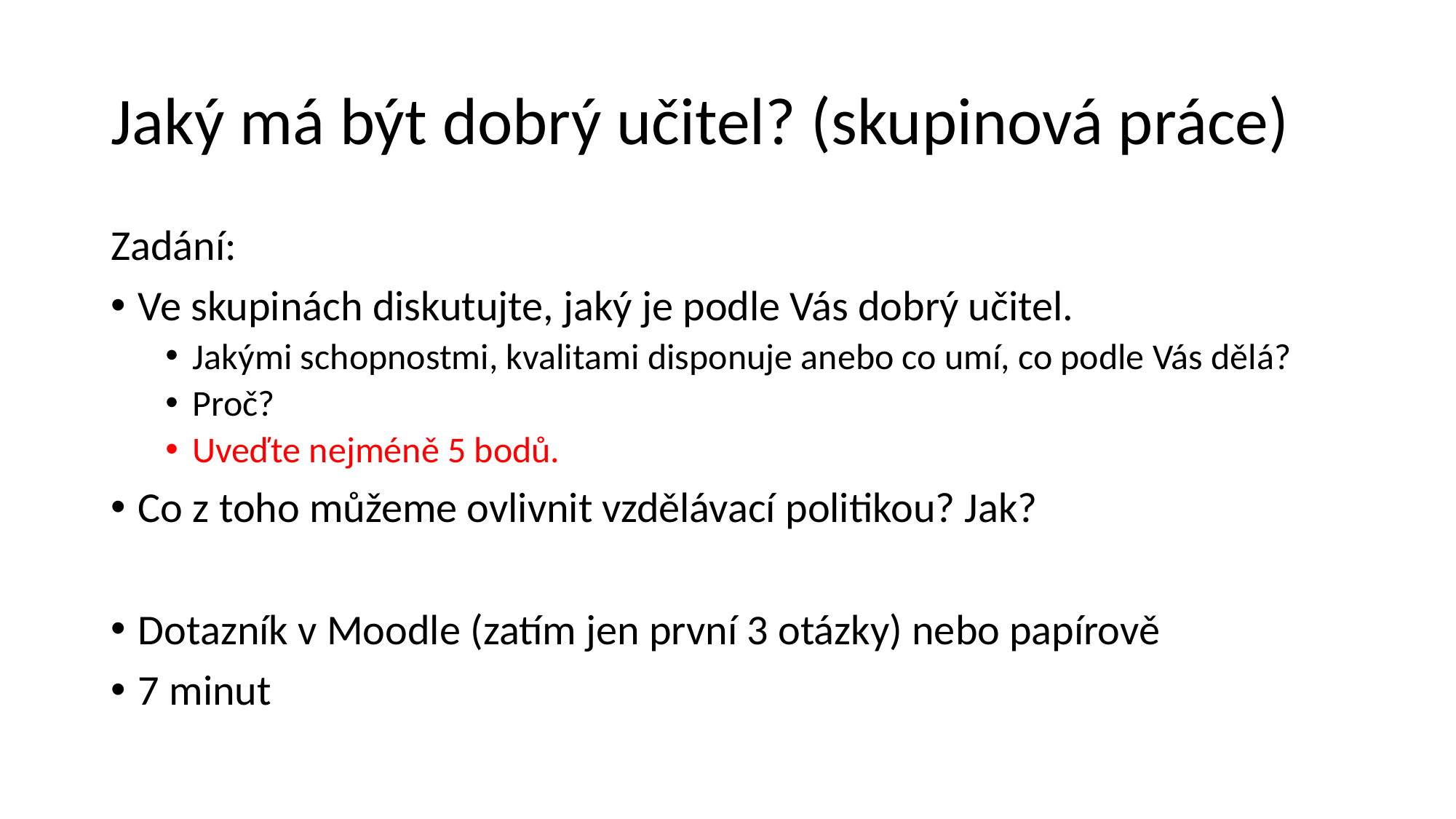

# Jaký má být dobrý učitel? (skupinová práce)
Zadání:
Ve skupinách diskutujte, jaký je podle Vás dobrý učitel.
Jakými schopnostmi, kvalitami disponuje anebo co umí, co podle Vás dělá?
Proč?
Uveďte nejméně 5 bodů.
Co z toho můžeme ovlivnit vzdělávací politikou? Jak?

Dotazník v Moodle (zatím jen první 3 otázky) nebo papírově
7 minut